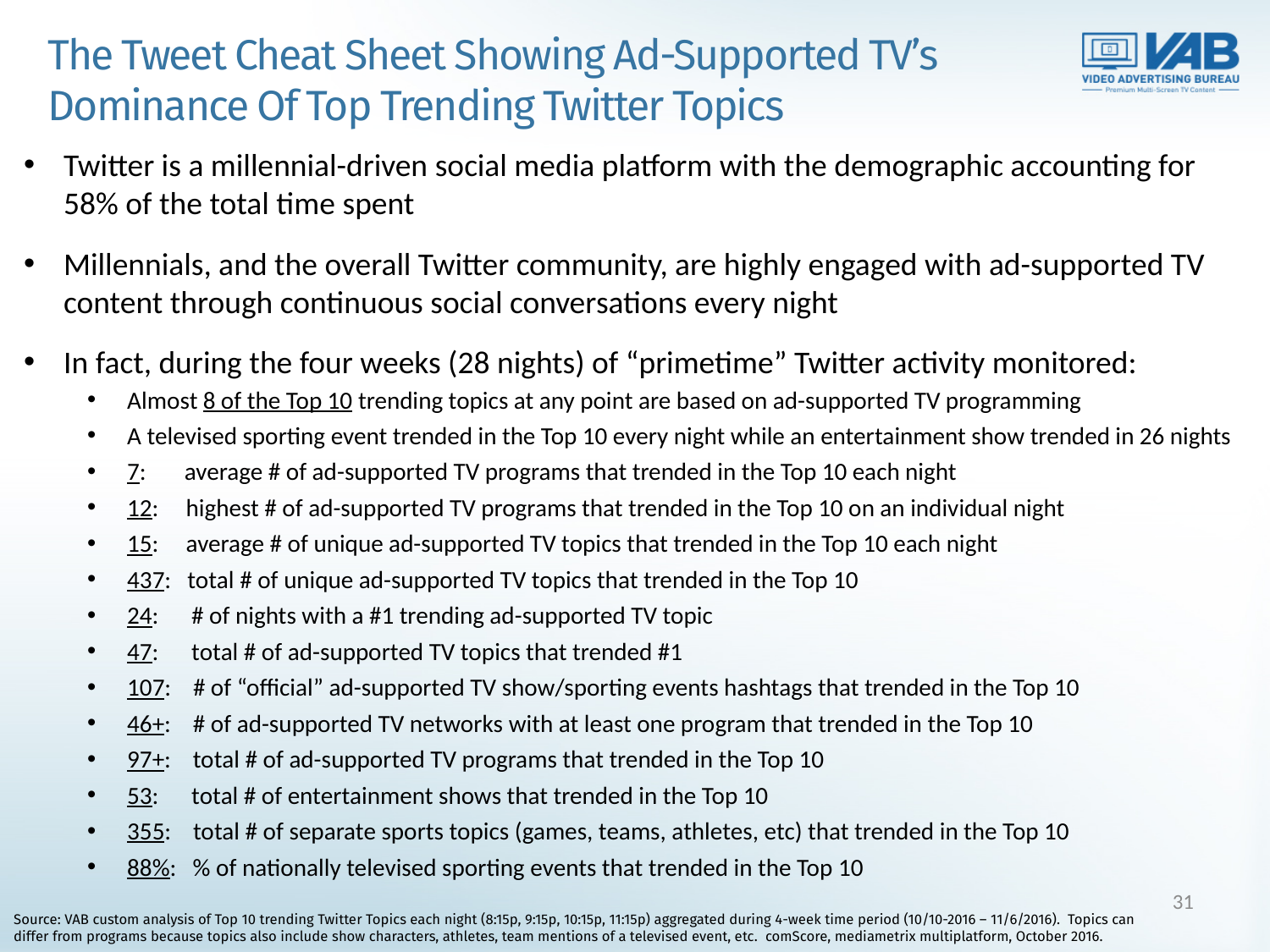

The Tweet Cheat Sheet Showing Ad-Supported TV’s Dominance Of Top Trending Twitter Topics
Twitter is a millennial-driven social media platform with the demographic accounting for 58% of the total time spent

Millennials, and the overall Twitter community, are highly engaged with ad-supported TV content through continuous social conversations every night

In fact, during the four weeks (28 nights) of “primetime” Twitter activity monitored:

Almost 8 of the Top 10 trending topics at any point are based on ad-supported TV programming

A televised sporting event trended in the Top 10 every night while an entertainment show trended in 26 nights

7:       average # of ad-supported TV programs that trended in the Top 10 each night

12:     highest # of ad-supported TV programs that trended in the Top 10 on an individual night

15:     average # of unique ad-supported TV topics that trended in the Top 10 each night

437:   total # of unique ad-supported TV topics that trended in the Top 10

24:      # of nights with a #1 trending ad-supported TV topic

47:      total # of ad-supported TV topics that trended #1

107:    # of “official” ad-supported TV show/sporting events hashtags that trended in the Top 10

46+:    # of ad-supported TV networks with at least one program that trended in the Top 10

97+:    total # of ad-supported TV programs that trended in the Top 10

53:      total # of entertainment shows that trended in the Top 10

355:    total # of separate sports topics (games, teams, athletes, etc) that trended in the Top 10

88%:   % of nationally televised sporting events that trended in the Top 10
31
Source: VAB custom analysis of Top 10 trending Twitter Topics each night (8:15p, 9:15p, 10:15p, 11:15p) aggregated during 4-week time period (10/10-2016 – 11/6/2016).  Topics can differ from programs because topics also include show characters, athletes, team mentions of a televised event, etc.  comScore, mediametrix multiplatform, October 2016.